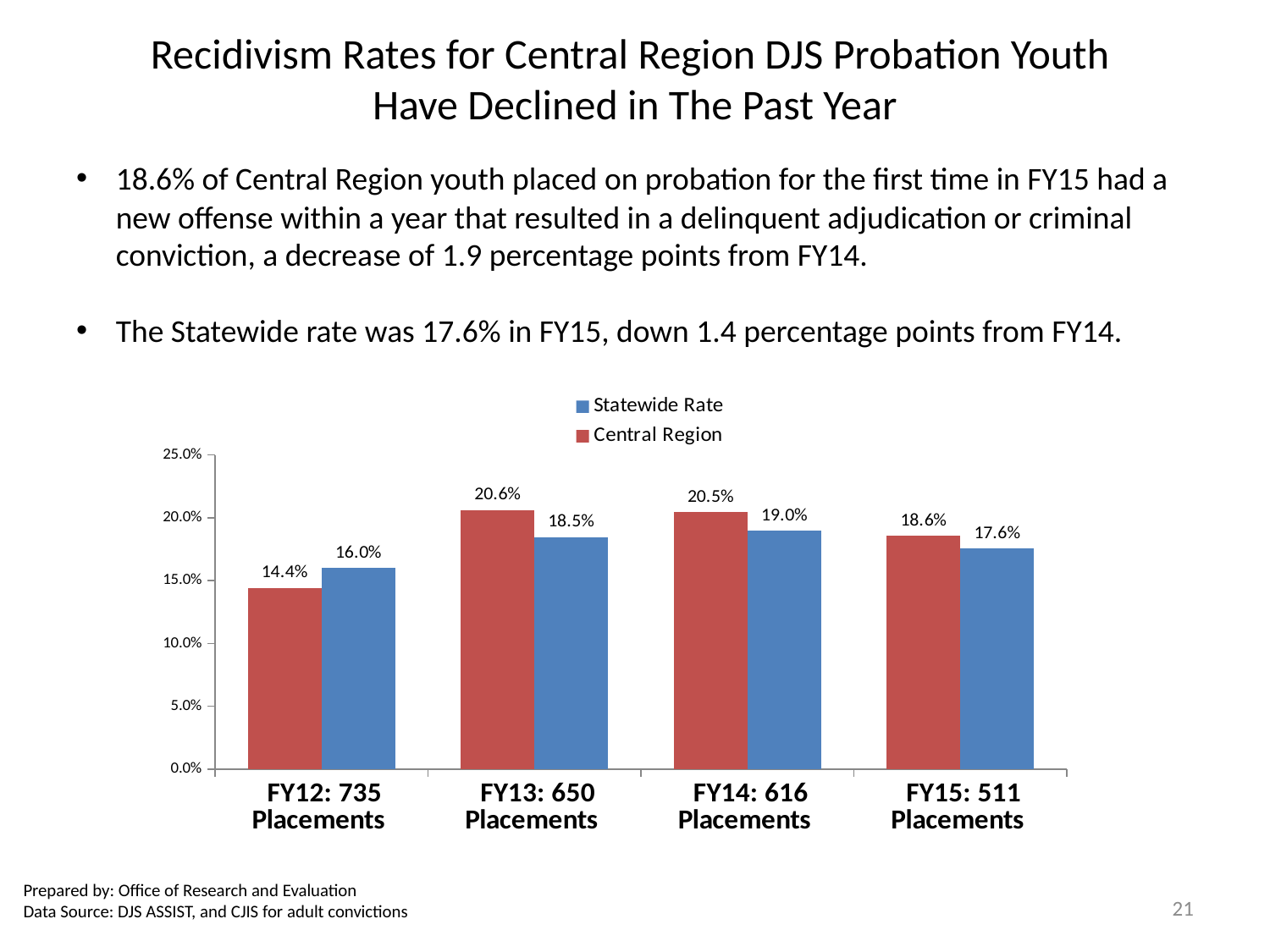

# Recidivism Rates for Central Region DJS Probation Youth Have Declined in The Past Year
18.6% of Central Region youth placed on probation for the first time in FY15 had a new offense within a year that resulted in a delinquent adjudication or criminal conviction, a decrease of 1.9 percentage points from FY14.

The Statewide rate was 17.6% in FY15, down 1.4 percentage points from FY14.

### Chart

| Category | Statewide Rate |  |
|---|---|---|
|  FY15: 511 Placements  | 0.17576961271102284 | 0.18590998043052837 |
|  FY14: 616 Placements  | 0.1896404109589041 | 0.20454545454545456 |
|  FY13: 650 Placements  | 0.18454935622317598 | 0.20615384615384616 |
|  FY12: 735 Placements  | 0.1600270087778528 | 0.14421768707482993 |
Prepared by: Office of Research and Evaluation
Data Source: DJS ASSIST, and CJIS for adult convictions
21